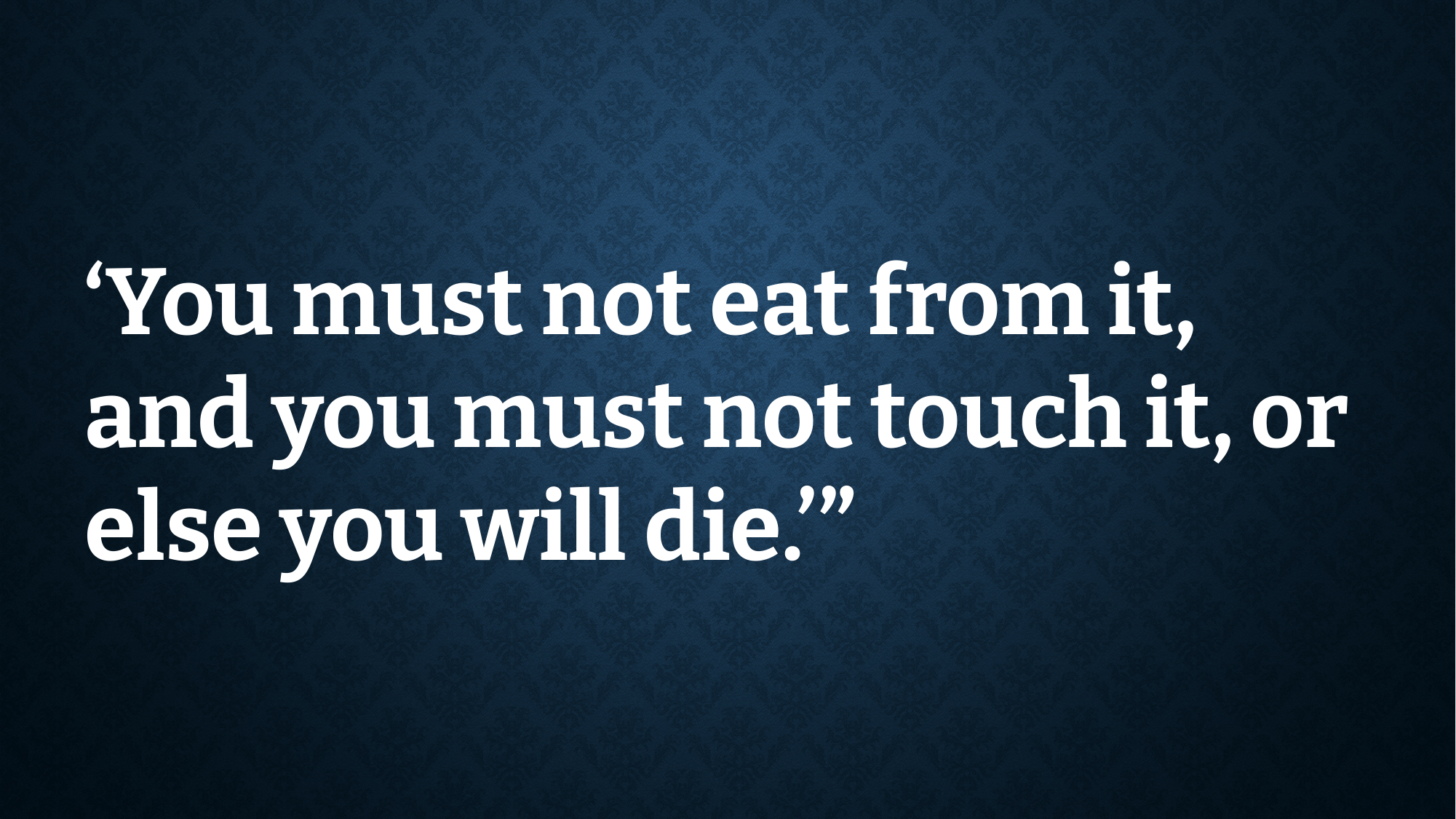

‘You must not eat from it, and you must not touch it, or else you will die.’”